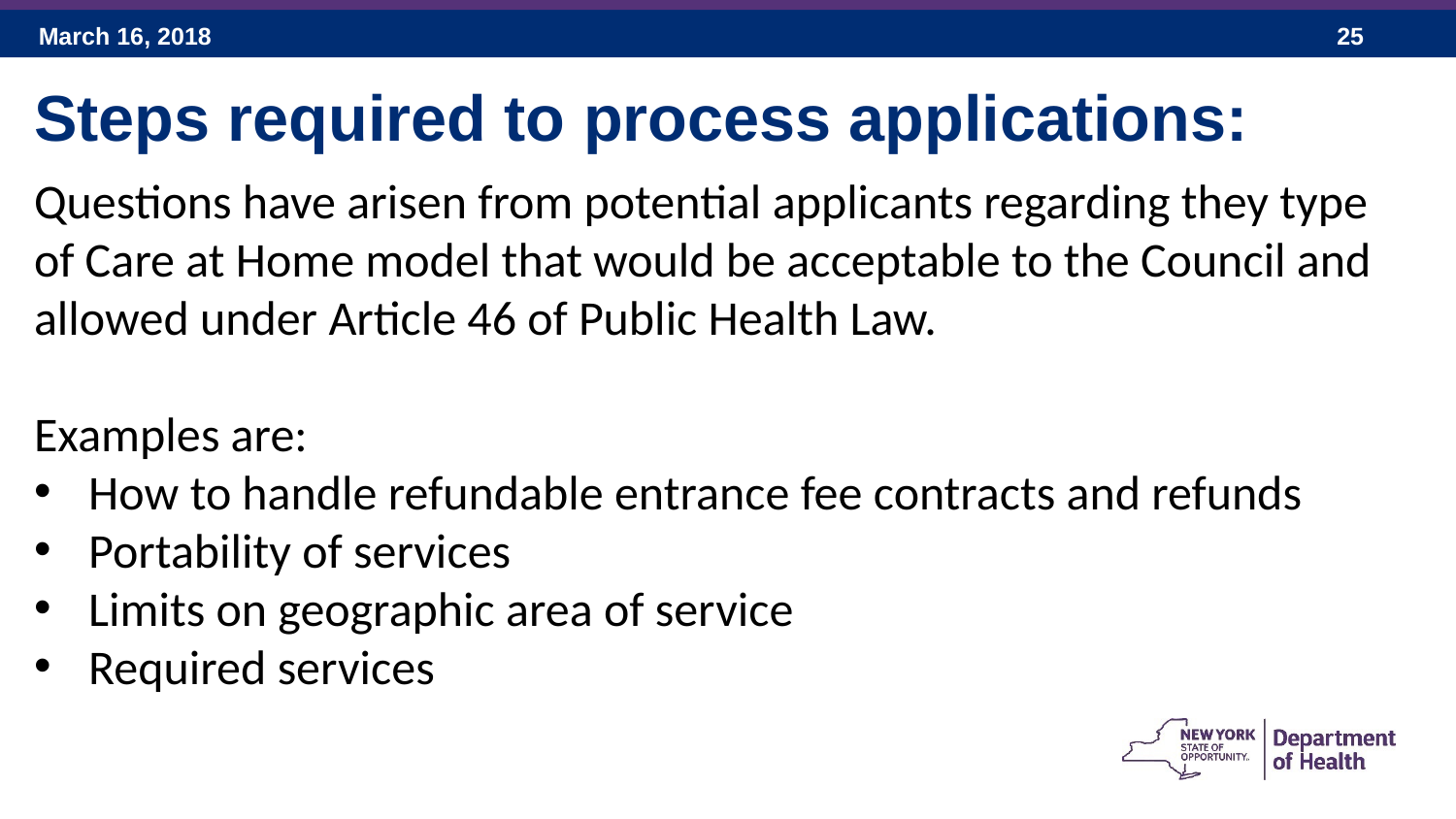

Steps required to process applications:
Questions have arisen from potential applicants regarding they type of Care at Home model that would be acceptable to the Council and allowed under Article 46 of Public Health Law.

Examples are:
How to handle refundable entrance fee contracts and refunds
Portability of services
Limits on geographic area of service
Required services